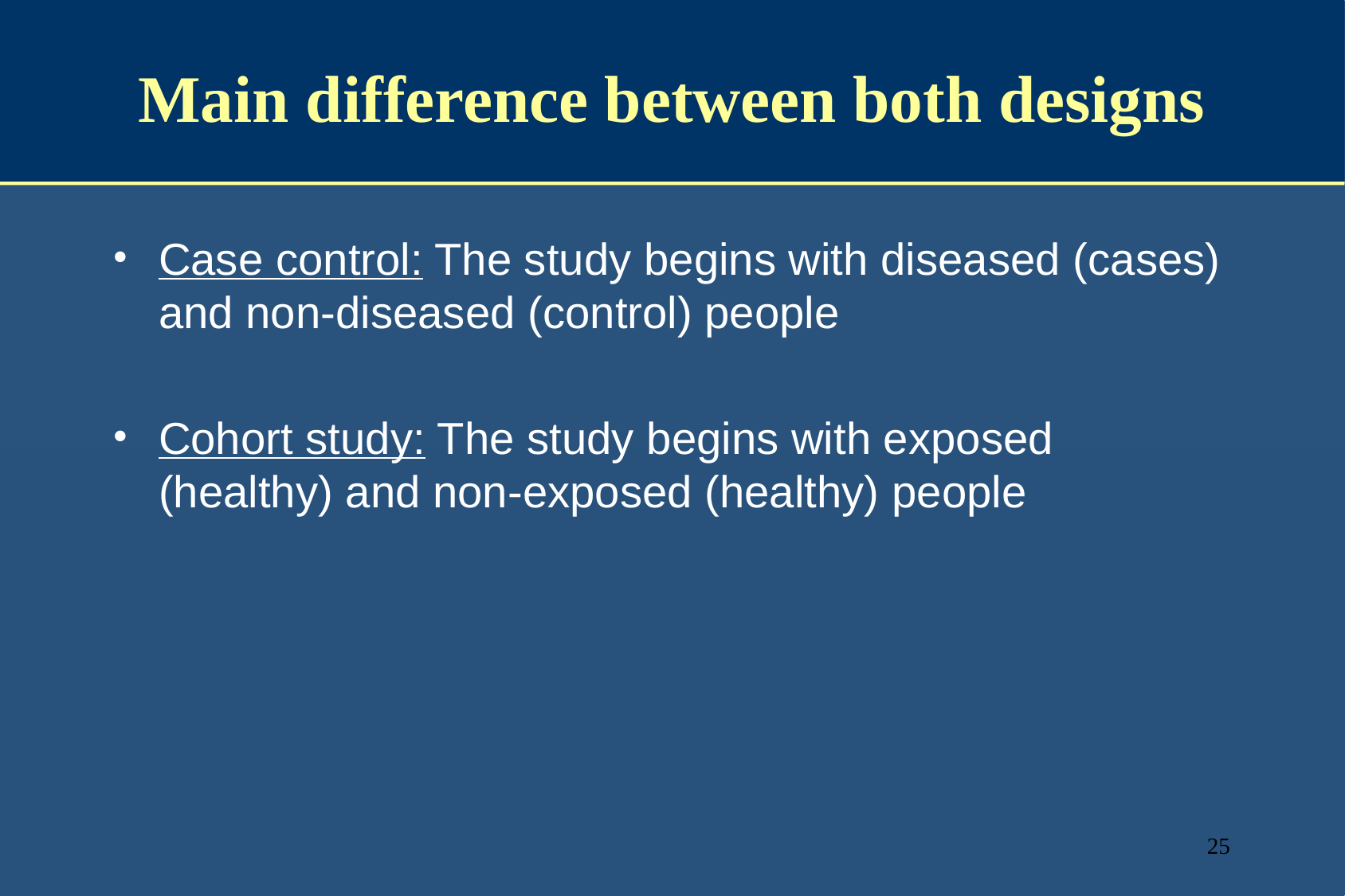

# Main difference between both designs
Case control: The study begins with diseased (cases) and non-diseased (control) people

Cohort study: The study begins with exposed (healthy) and non-exposed (healthy) people
25